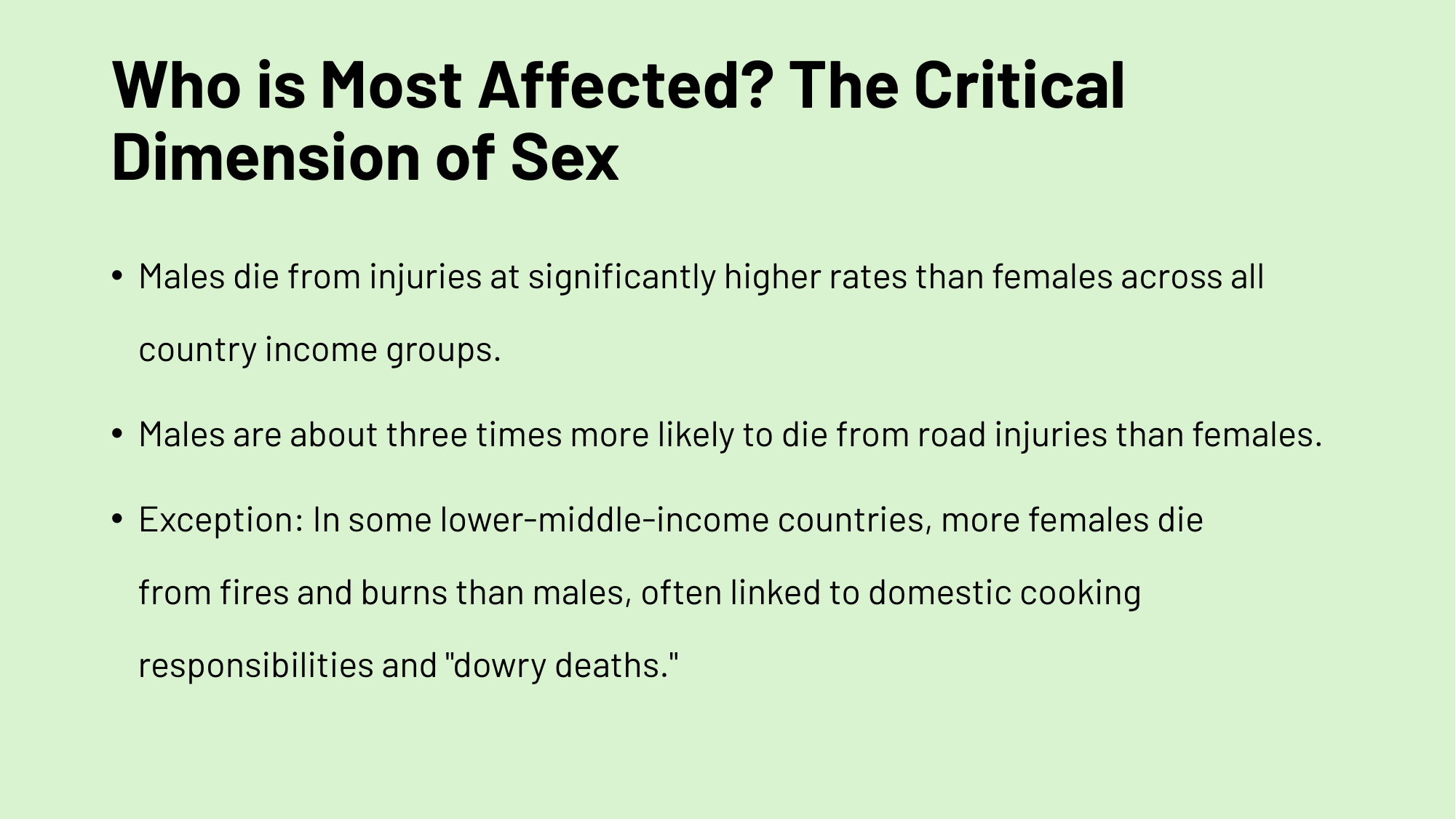

# Who is Most Affected? The Critical Dimension of Sex
Males die from injuries at significantly higher rates than females across all country income groups.
Males are about three times more likely to die from road injuries than females.
Exception: In some lower-middle-income countries, more females die from fires and burns than males, often linked to domestic cooking responsibilities and "dowry deaths."